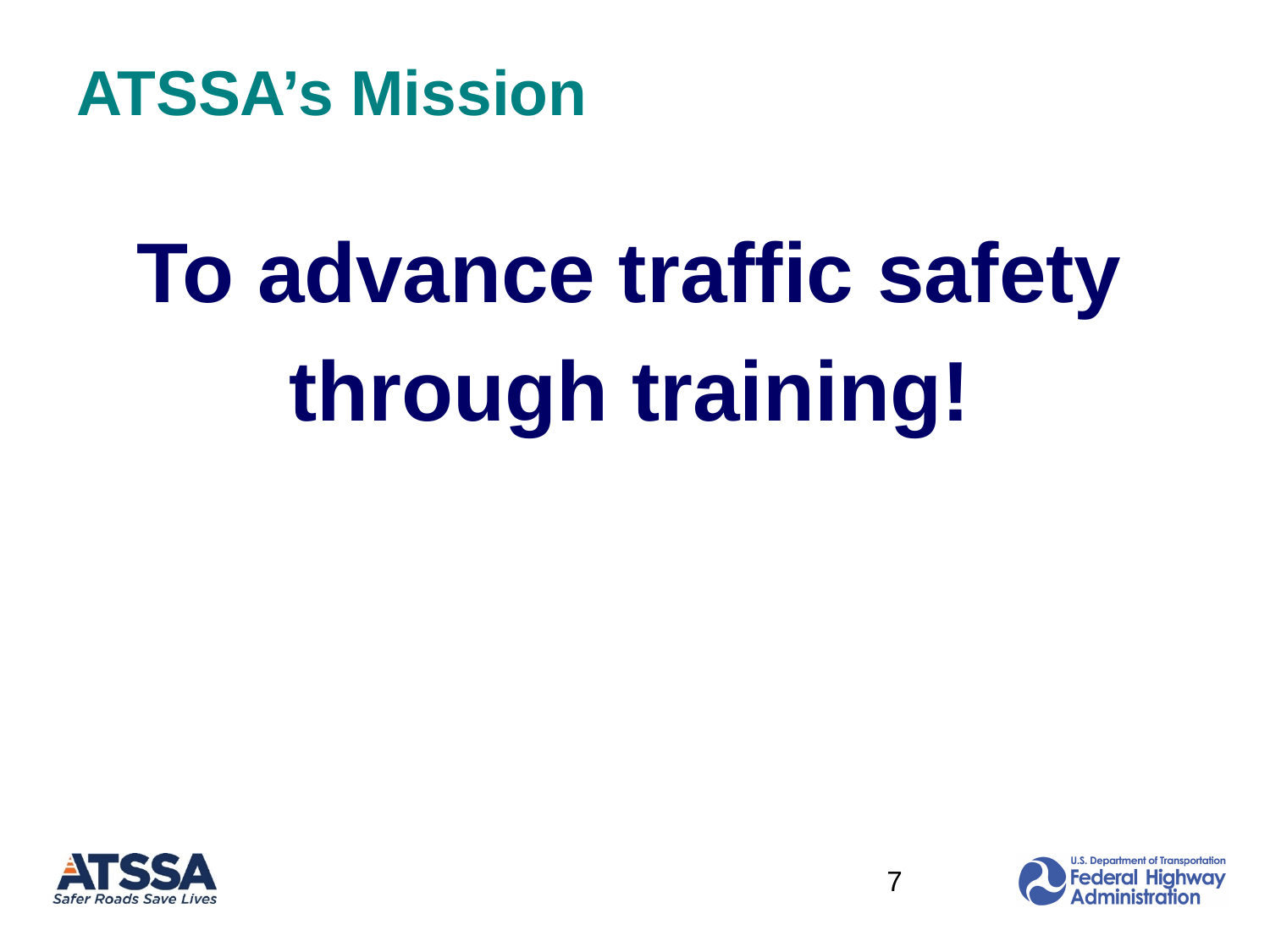

# ATSSA’s Mission
To advance traffic safety
through training!